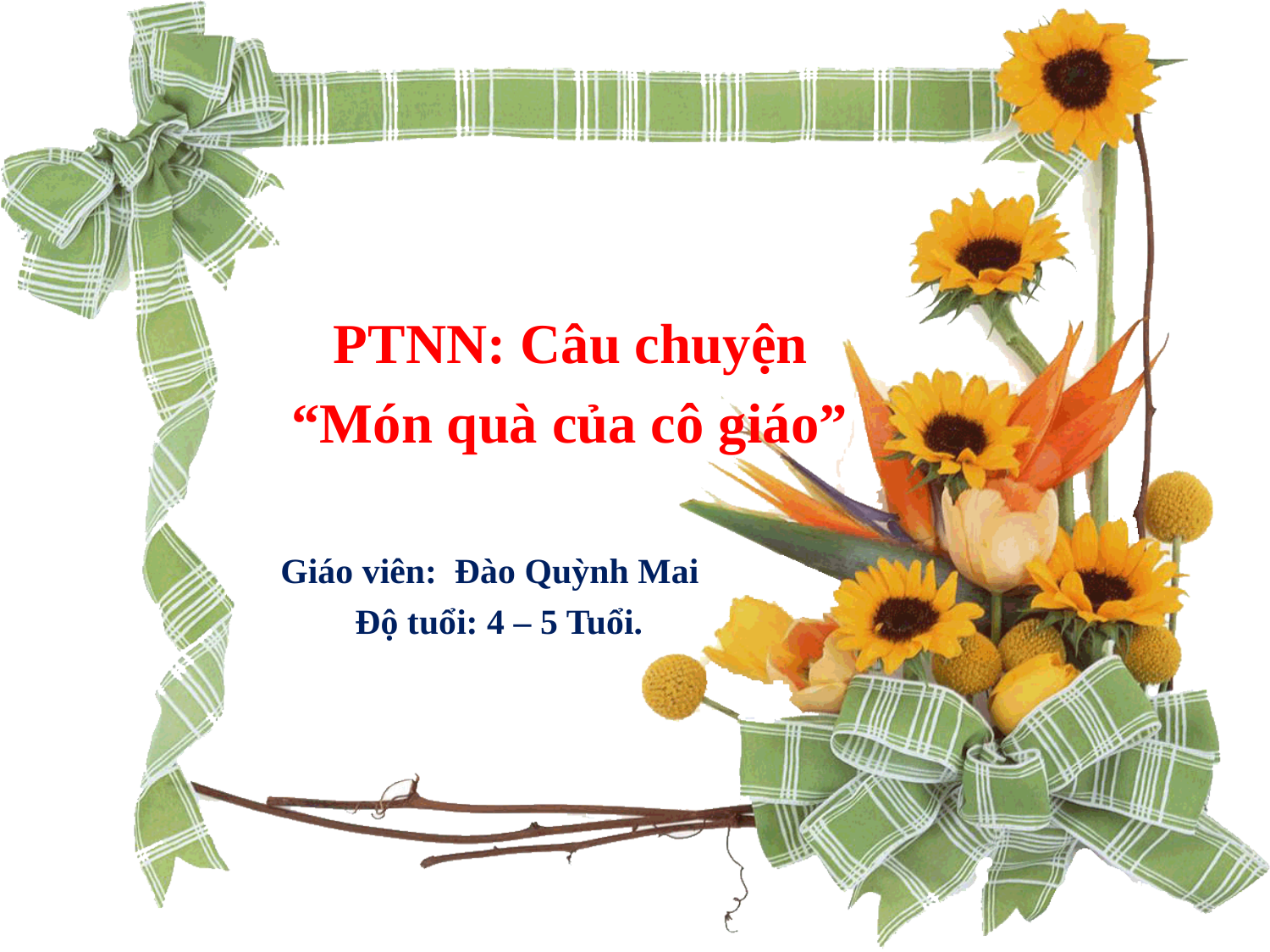

PTNN: Câu chuyện
	      “Món quà của cô giáo”

	       Giáo viên:  Đào Quỳnh Mai
                               Độ tuổi: 4 – 5 Tuổi.